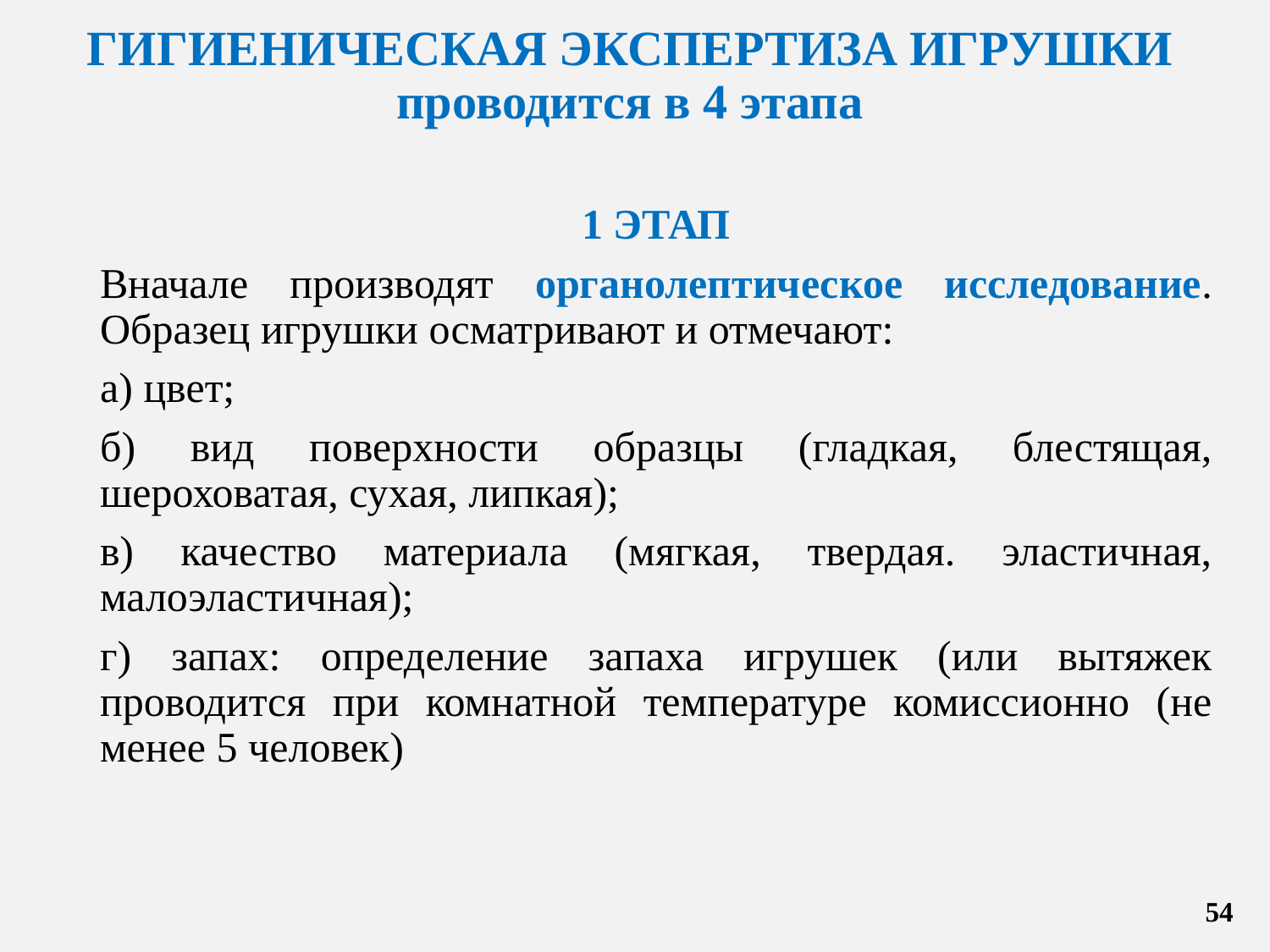

# ГИГИЕНИЧЕСКАЯ ЭКСПЕРТИЗА ИГРУШКИ проводится в 4 этапа
1 ЭТАП
Вначале производят органолептическое исследование. Образец игрушки осматривают и отмечают:
а) цвет;
б) вид поверхности образцы (гладкая, блестящая, шероховатая, сухая, липкая);
в) качество материала (мягкая, твердая. эластичная, малоэластичная);
г) запах: определение запаха игрушек (или вытяжек проводится при комнатной температуре комиссионно (не менее 5 человек)
54